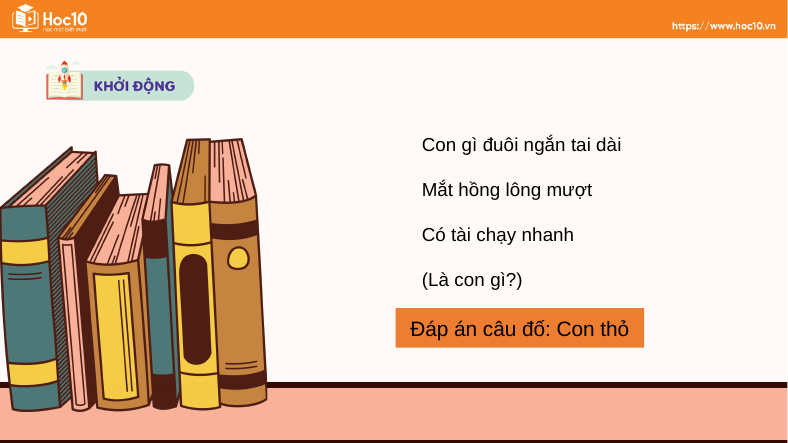

Con gì đuôi ngắn tai dài

Mắt hồng lông mượt

Có tài chạy nhanh

(Là con gì?)

Đáp án câu đố: Con thỏ